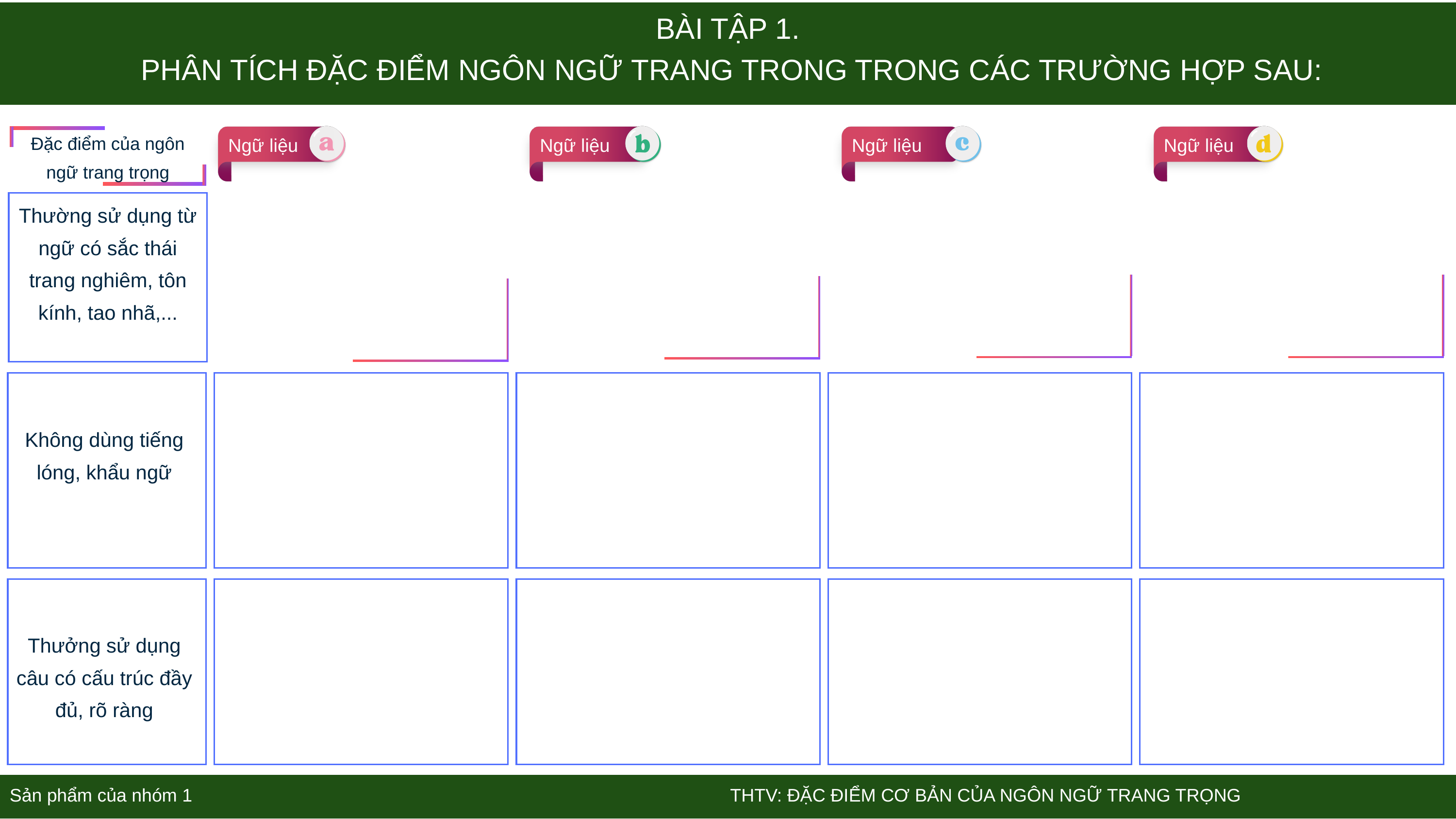

BÀI TẬP 1.
 PHÂN TÍCH ĐẶC ĐIỂM NGÔN NGỮ TRANG TRONG TRONG CÁC TRƯỜNG HỢP SAU:
Đặc điểm của ngôn ngữ trang trọng

Ngữ liệu
Ngữ liệu
Ngữ liệu
Ngữ liệu

Thường sử dụng từ ngữ có sắc thái trang nghiêm, tôn kính, tao nhã,...

Không dùng tiếng lóng, khẩu ngữ

Thưởng sử dụng câu có cấu trúc đầy đủ, rõ ràng

  Sản phẩm của nhóm 1                                                                                                          THTV: ĐẶC ĐIỂM CƠ BẢN CỦA NGÔN NGỮ TRANG TRỌNG